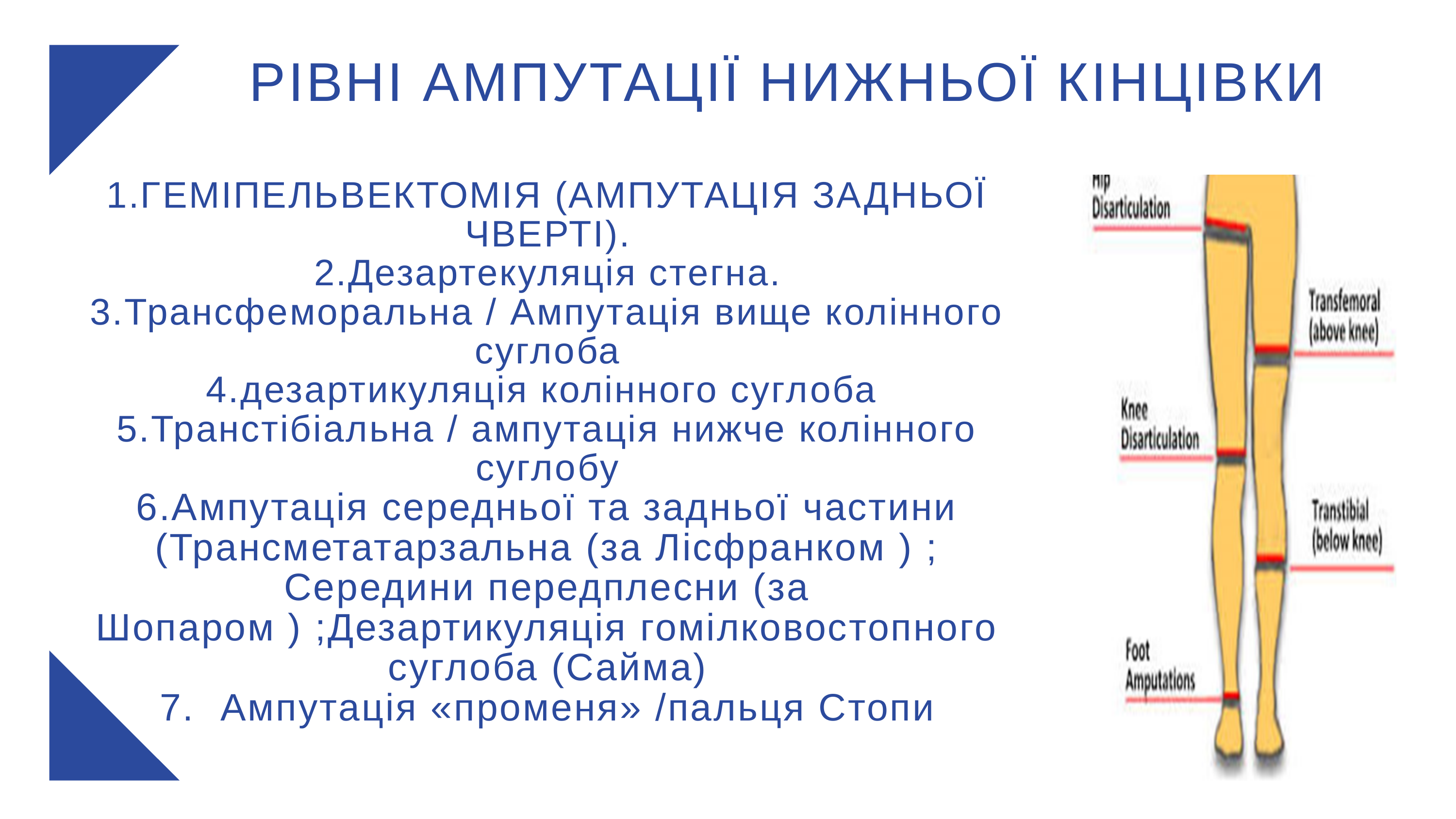

РІВНІ АМПУТАЦІЇ НИЖНЬОЇ КІНЦІВКИ

1.ГЕМІПЕЛЬВЕКТОМІЯ (АМПУТАЦІЯ ЗАДНЬОЇ ЧВЕРТІ).
2.Дезартекуляція стегна.
3.Трансфеморальна / Ампутація вище колінного суглоба
4.дезартикуляція колінного суглоба
5.Транстібіальна / ампутація нижче колінного суглобу
6.Ампутація середньої та задньої частини (Трансметатарзальна (за Лісфранком ) ; Середини передплесни (за Шопаром ) ;Дезартикуляція гомілковостопного суглоба (Сайма)
7.  Ампутація «променя» /пальця Стопи